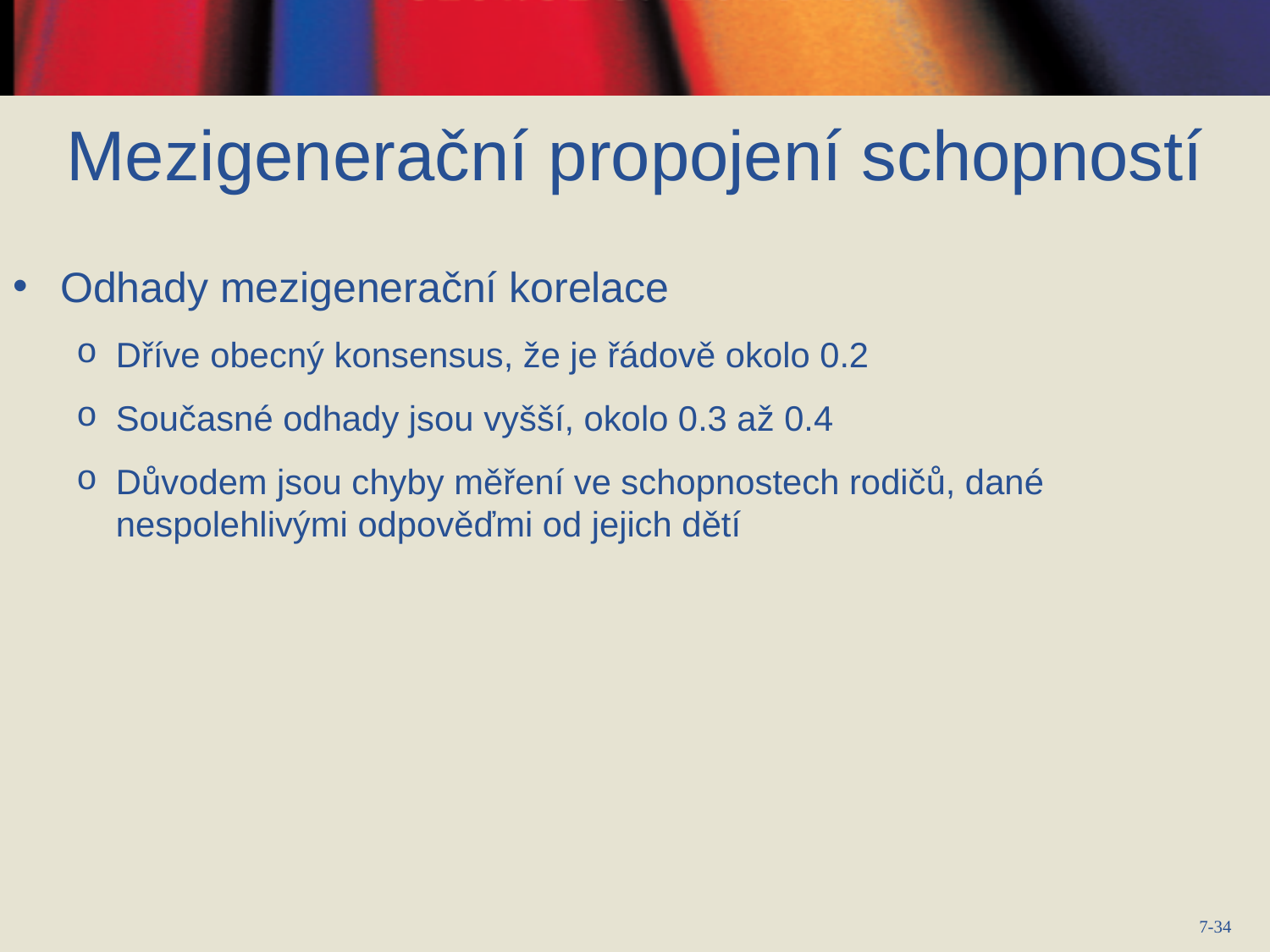

# Mezigenerační propojení schopností
Odhady mezigenerační korelace
Dříve obecný konsensus, že je řádově okolo 0.2
Současné odhady jsou vyšší, okolo 0.3 až 0.4
Důvodem jsou chyby měření ve schopnostech rodičů, dané nespolehlivými odpověďmi od jejich dětí